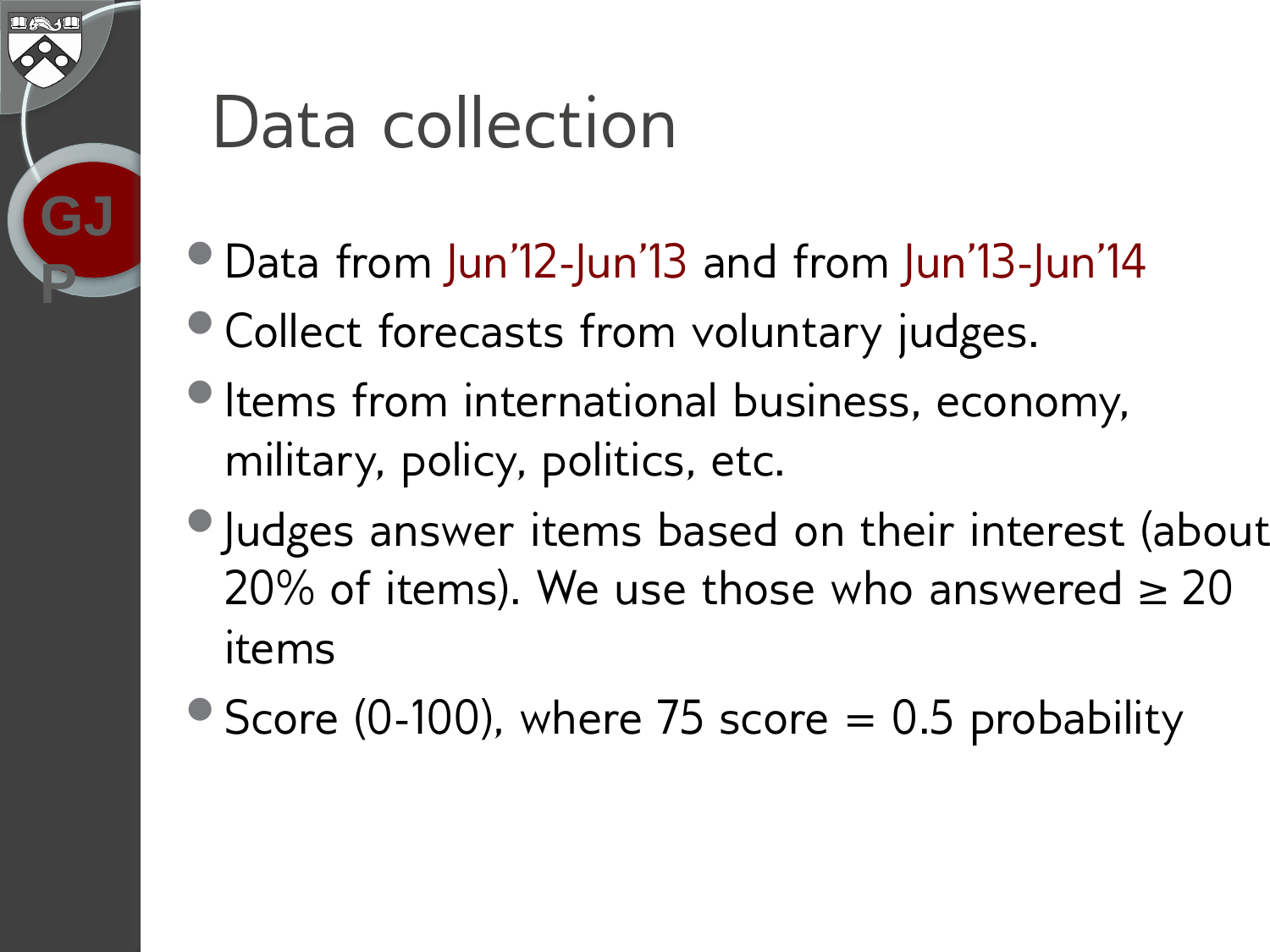

# Data collection
Data from Jun’12-Jun’13 and from Jun’13-Jun’14
Collect forecasts from voluntary judges.
Items from international business, economy, military, policy, politics, etc.
Judges answer items based on their interest (about 20% of items). We use those who answered ≥ 20 items
Score (0-100), where 75 score = 0.5 probability